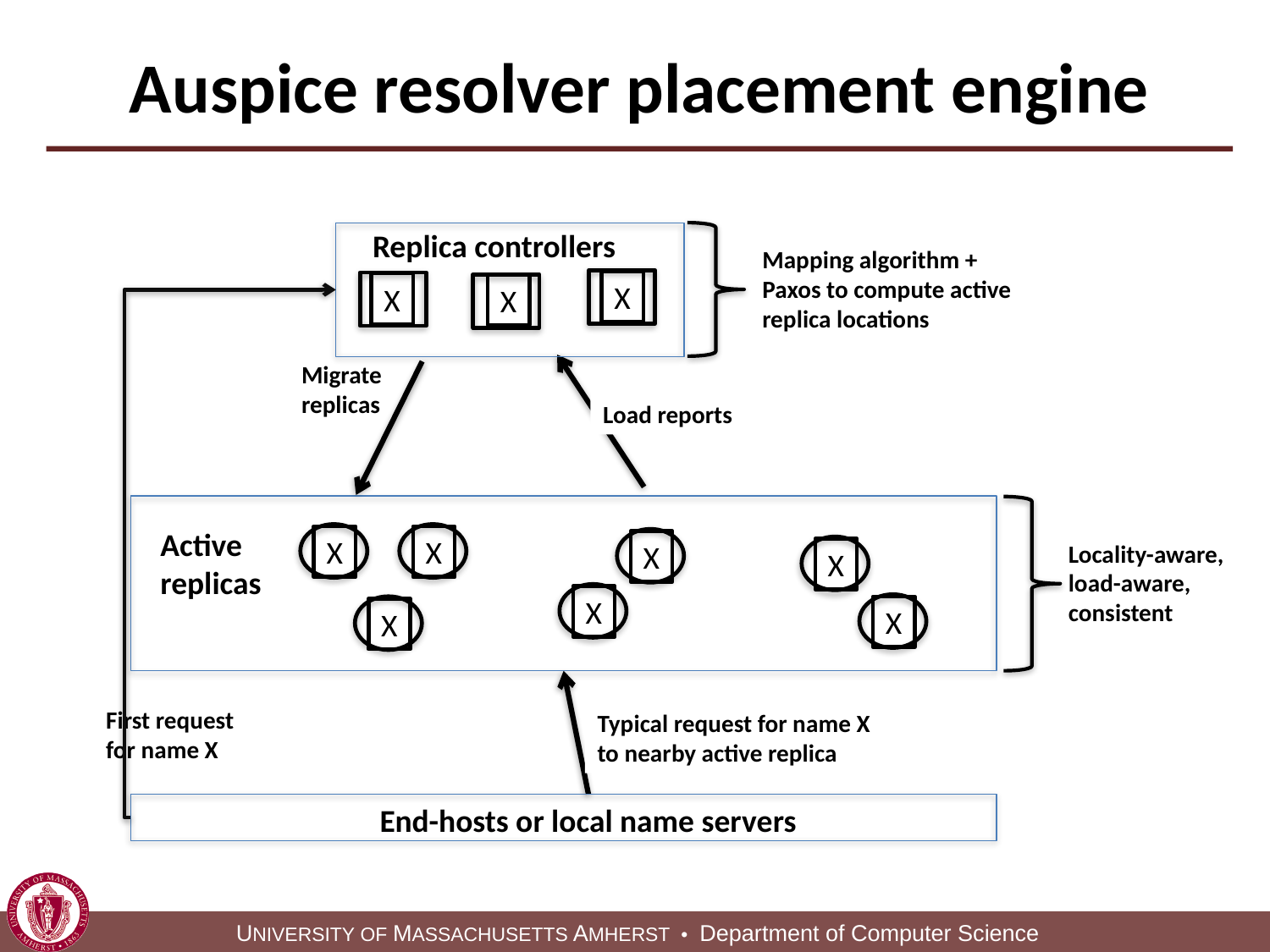

# Auspice resolver placement engine
Replica controllers

Mapping algorithm + Paxos to compute active replica locations

X

X

X
Migrate
replicas
Load reports

Active
replicas

X

X

X
Locality-aware,
load-aware,
consistent

X

X

X

X
First request for name X
Typical request for name X to nearby active replica

End-hosts or local name servers